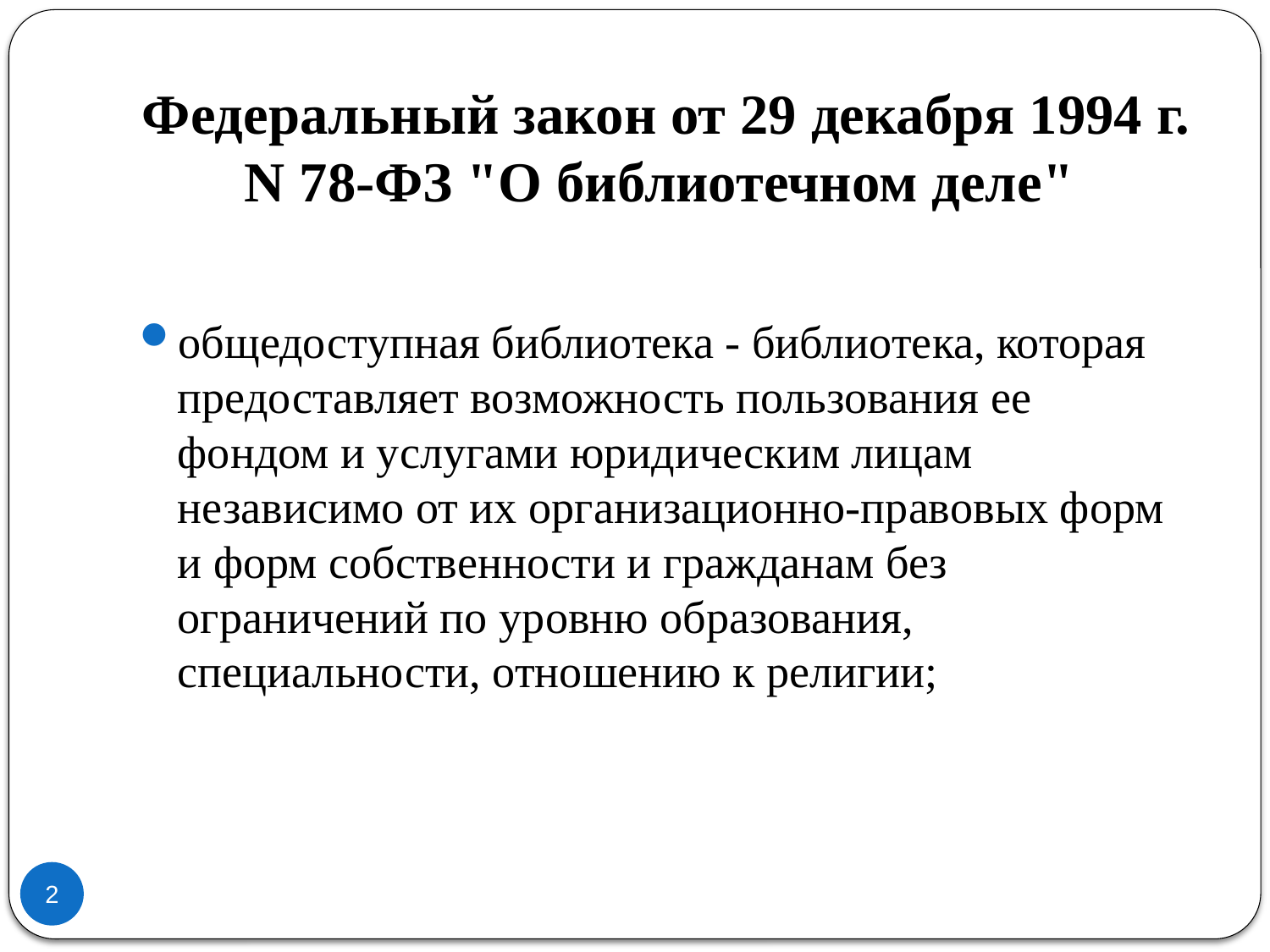

# Федеральный закон от 29 декабря 1994 г. N 78-ФЗ "О библиотечном деле"
общедоступная библиотека - библиотека, которая предоставляет возможность пользования ее фондом и услугами юридическим лицам независимо от их организационно-правовых форм и форм собственности и гражданам без ограничений по уровню образования, специальности, отношению к религии;
2